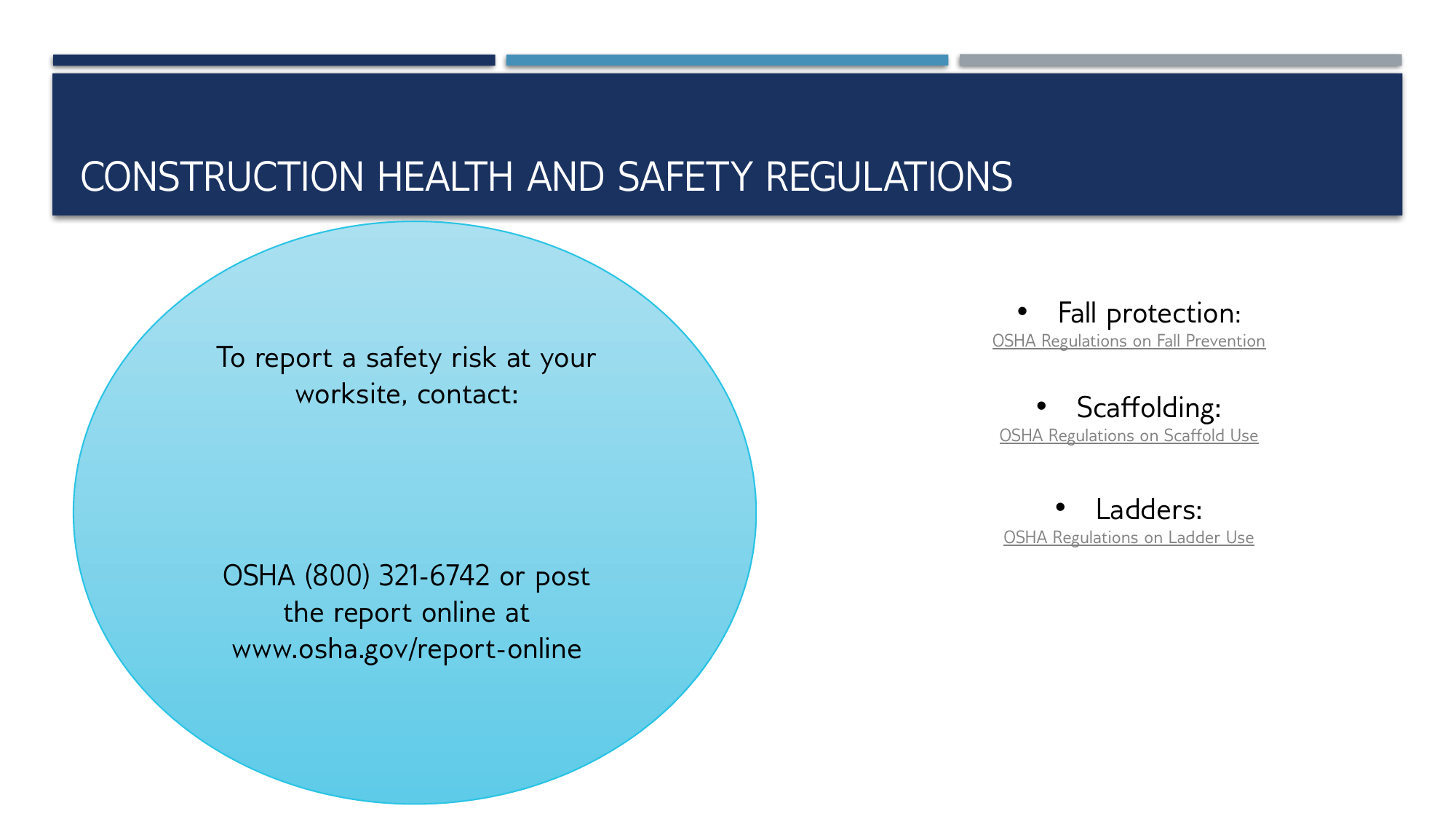

# Construction health and safety regulations

Fall protection:
OSHA Regulations on Fall Prevention

Scaffolding:
OSHA Regulations on Scaffold Use

Ladders:
OSHA Regulations on Ladder Use

To report a safety risk at your worksite, contact:

OSHA (800) 321-6742 or post the report online at www.osha.gov/report-online